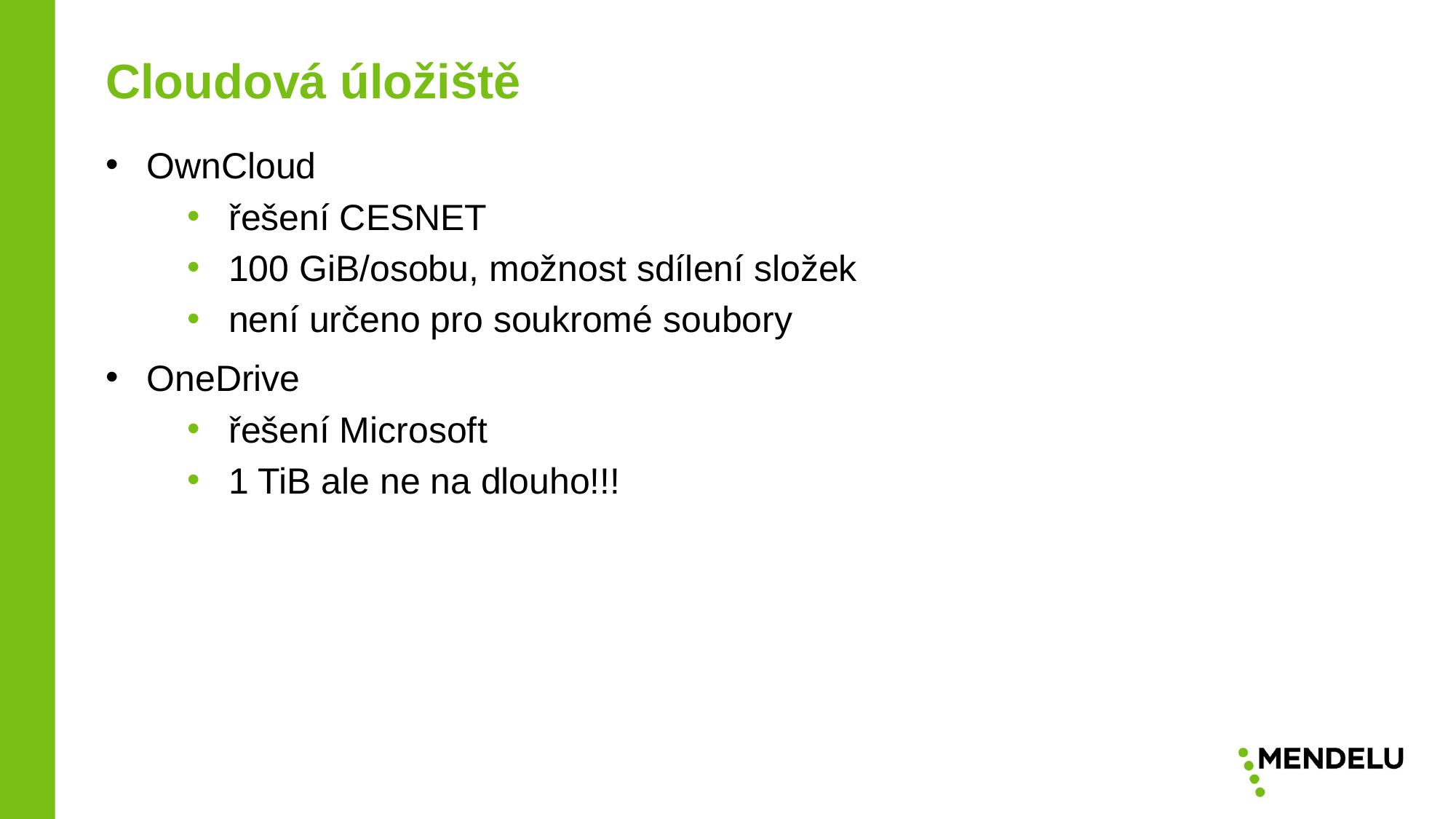

Cloudová úložiště
OwnCloud
řešení CESNET
100 GiB/osobu, možnost sdílení složek
není určeno pro soukromé soubory
OneDrive
řešení Microsoft
1 TiB ale ne na dlouho!!!